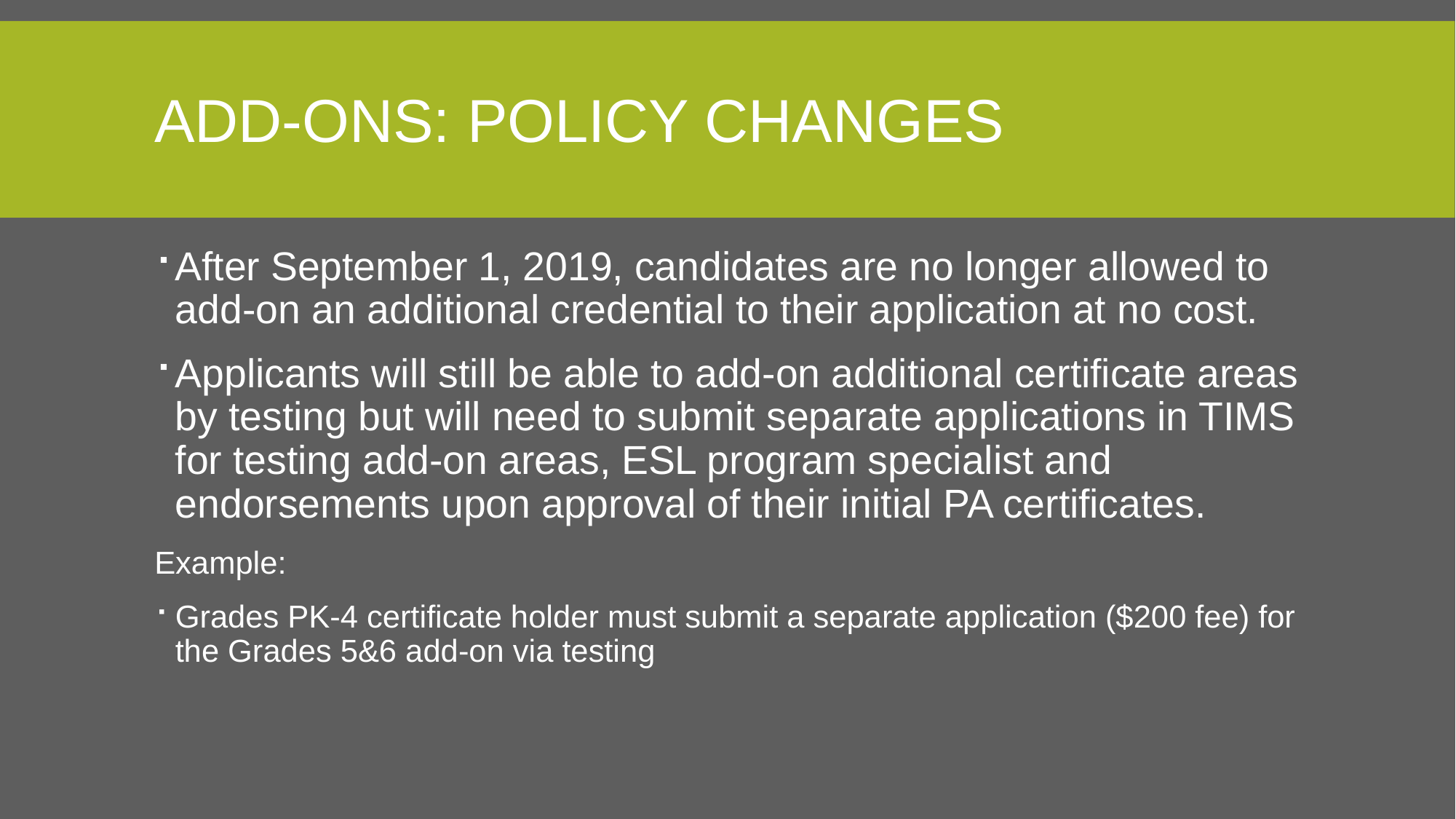

# Add-ons: POLICY changes
After September 1, 2019, candidates are no longer allowed to add-on an additional credential to their application at no cost.
Applicants will still be able to add-on additional certificate areas by testing but will need to submit separate applications in TIMS for testing add-on areas, ESL program specialist and endorsements upon approval of their initial PA certificates.
Example:
Grades PK-4 certificate holder must submit a separate application ($200 fee) for the Grades 5&6 add-on via testing